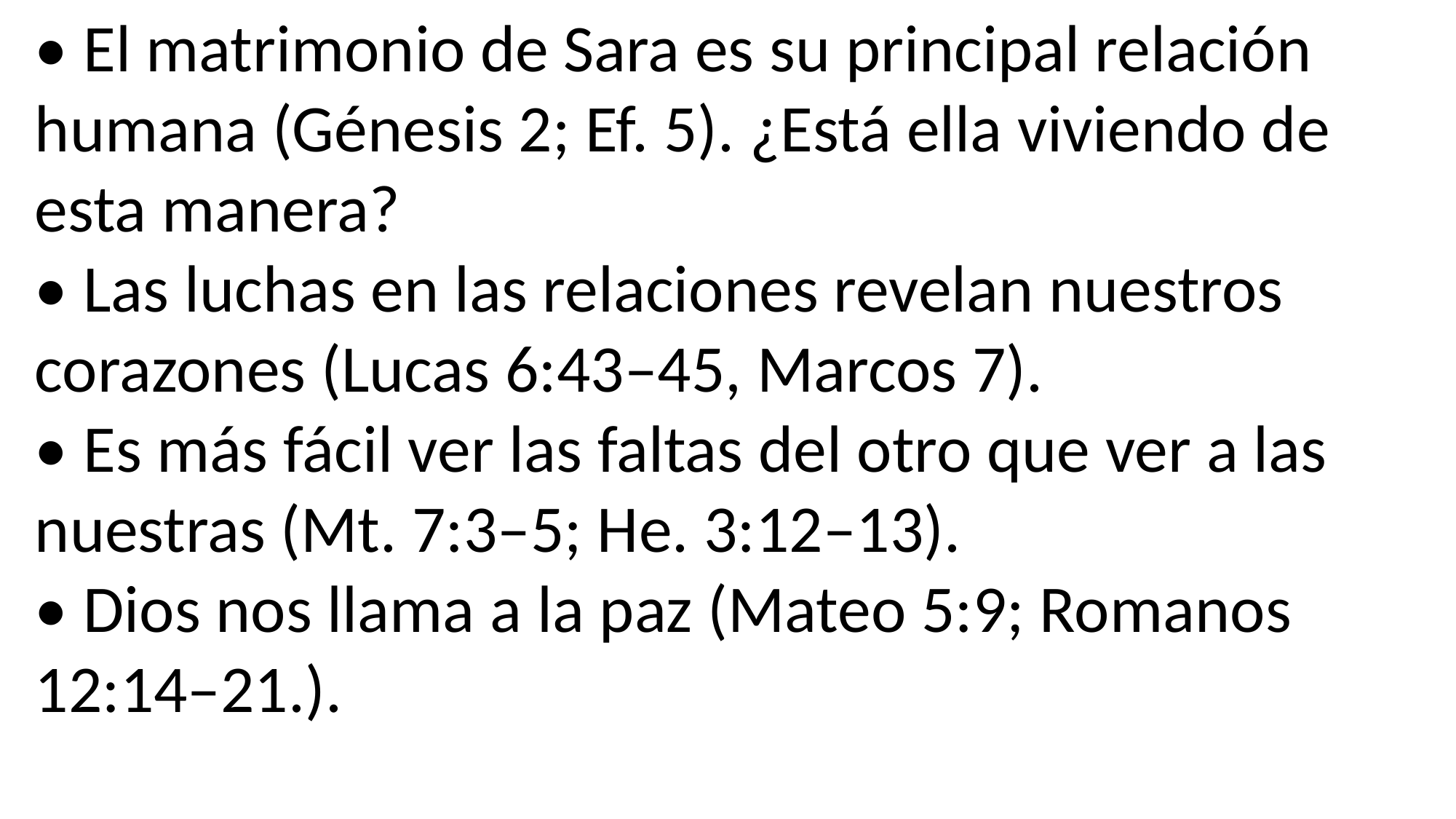

• El matrimonio de Sara es su principal relación humana (Génesis 2; Ef. 5). ¿Está ella viviendo de esta manera?
• Las luchas en las relaciones revelan nuestros corazones (Lucas 6:43–45, Marcos 7).
• Es más fácil ver las faltas del otro que ver a las nuestras (Mt. 7:3–5; He. 3:12–13).
• Dios nos llama a la paz (Mateo 5:9; Romanos 12:14–21.).